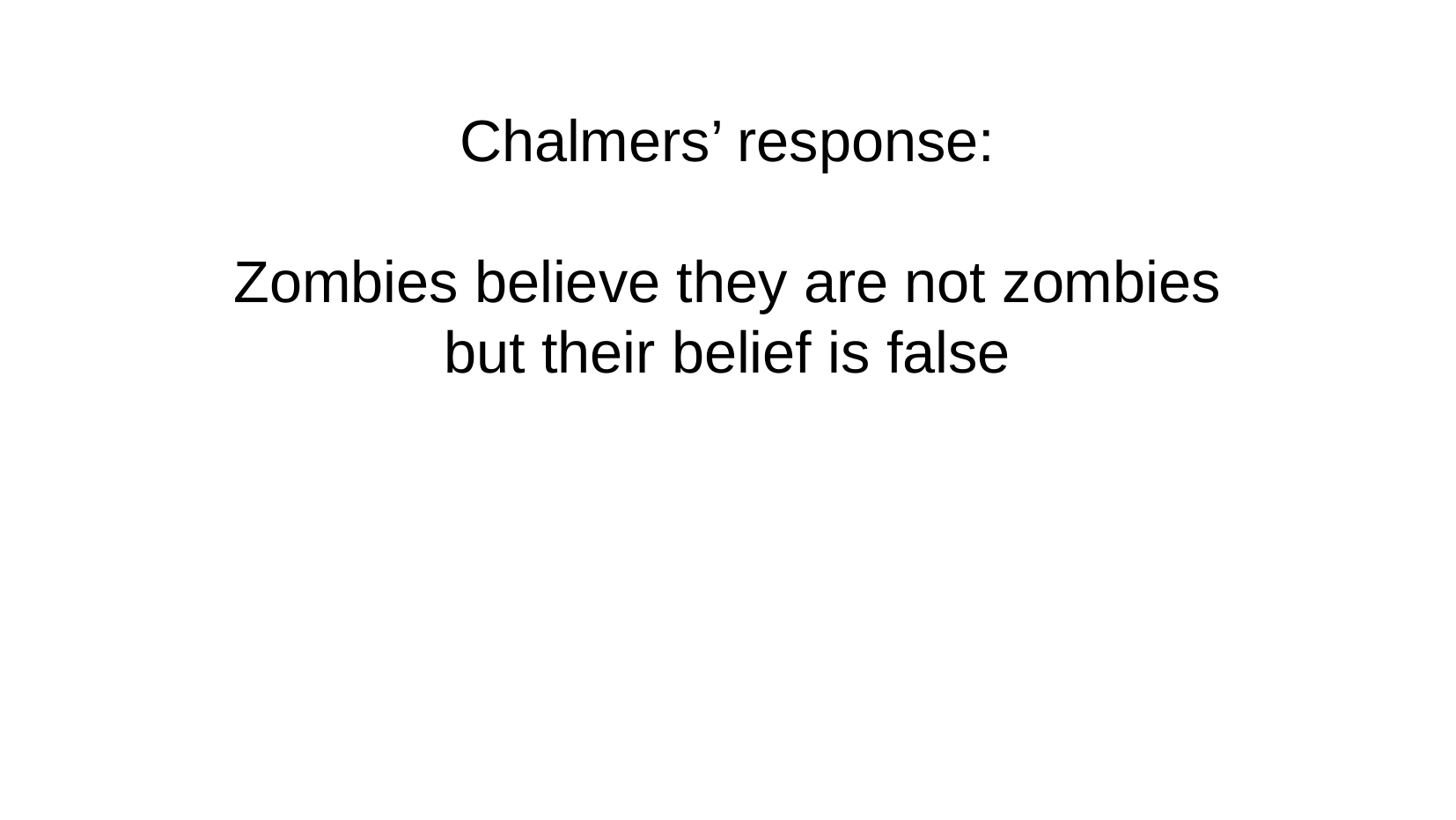

Chalmers’ response:

Zombies believe they are not zombies
but their belief is false